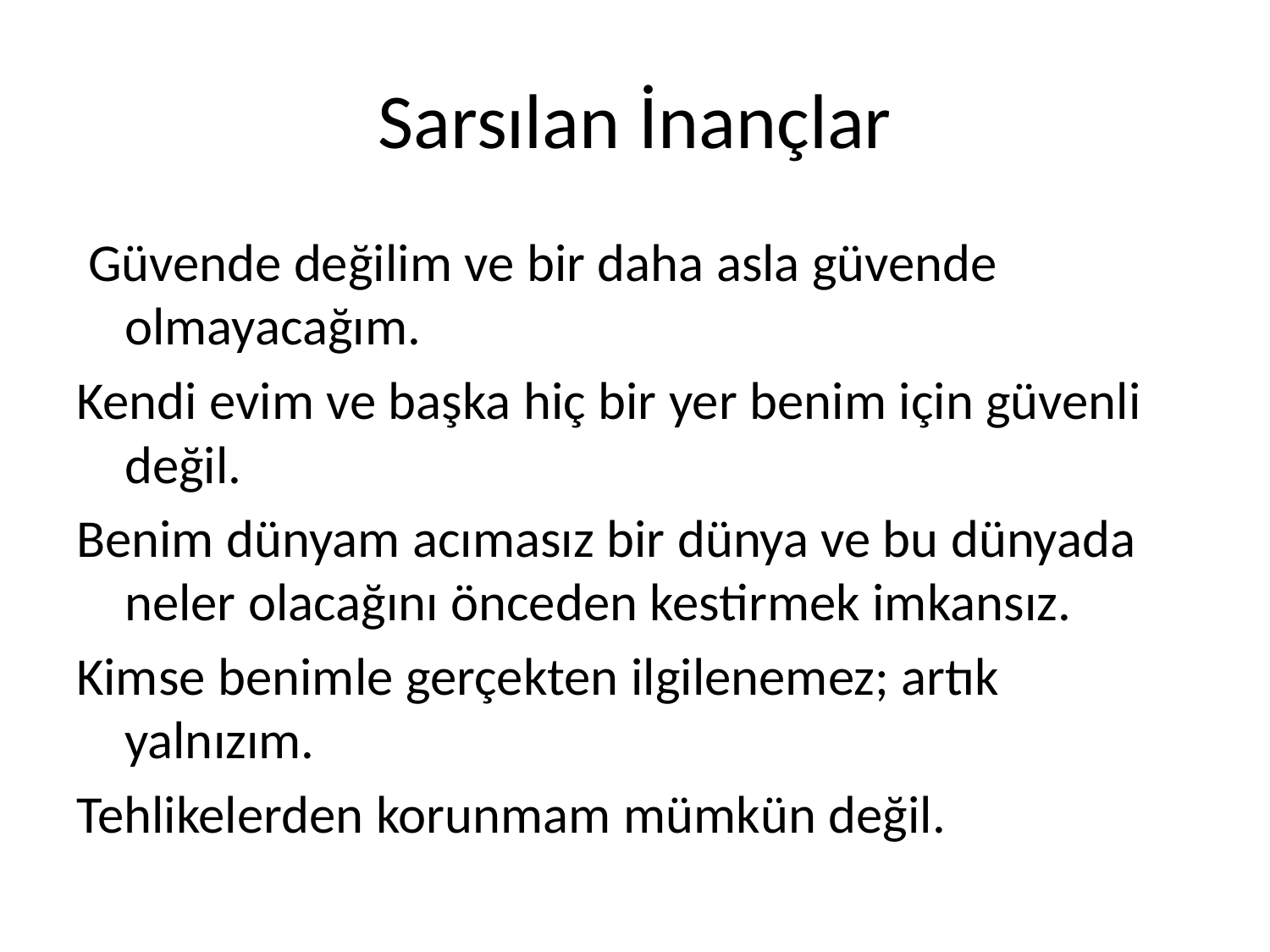

# Sarsılan İnançlar
 Güvende değilim ve bir daha asla güvende olmayacağım.
Kendi evim ve başka hiç bir yer benim için güvenli değil.
Benim dünyam acımasız bir dünya ve bu dünyada neler olacağını önceden kestirmek imkansız.
Kimse benimle gerçekten ilgilenemez; artık yalnızım.
Tehlikelerden korunmam mümkün değil.